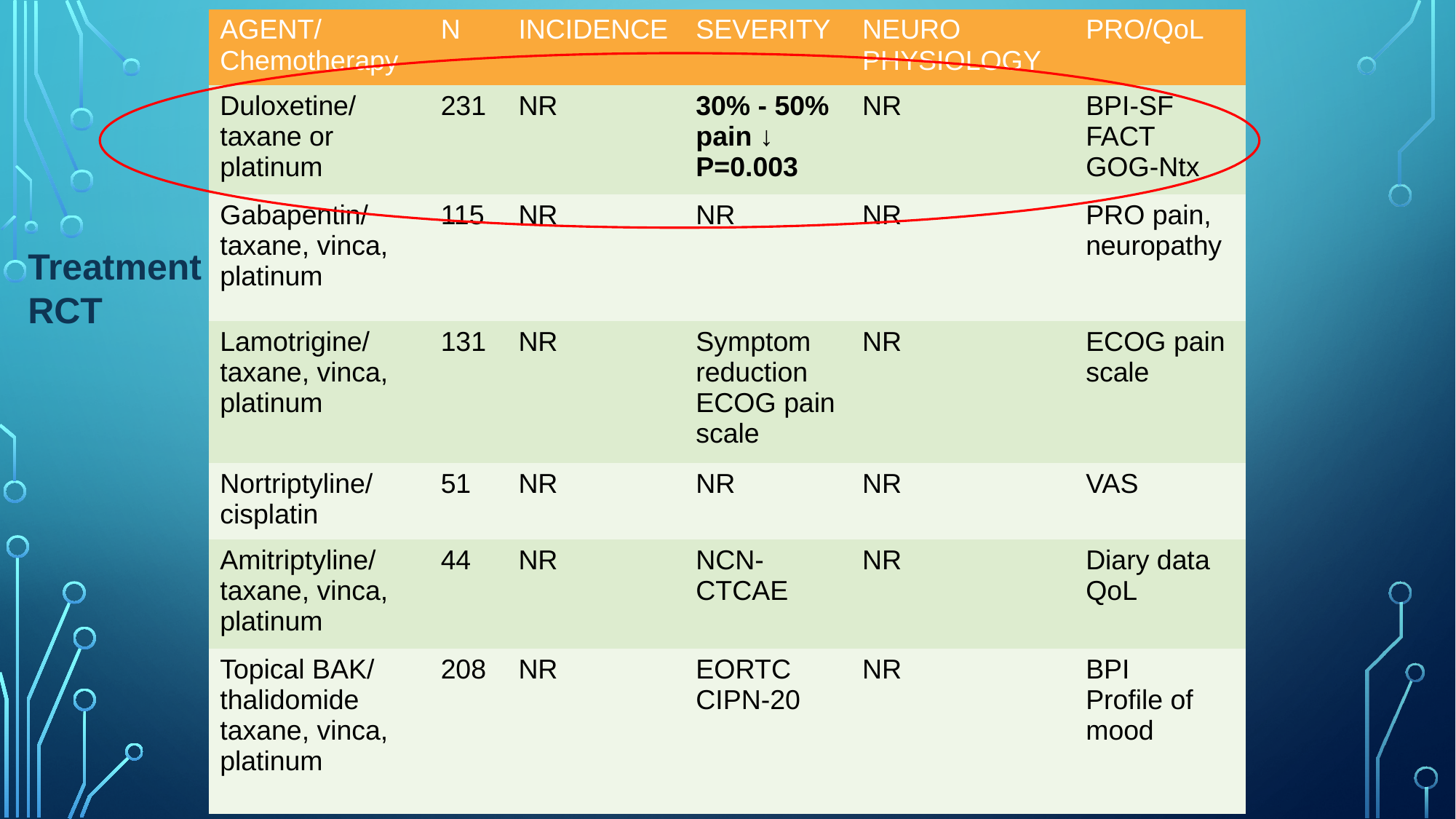

| AGENT/ Chemotherapy | N | INCIDENCE | SEVERITY | NEURO PHYSIOLOGY | PRO/QoL |
| --- | --- | --- | --- | --- | --- |
| Duloxetine/ taxane or platinum | 231 | NR | 30% - 50% pain ↓ P=0.003 | NR | BPI-SF FACT GOG-Ntx |
| Gabapentin/ taxane, vinca, platinum | 115 | NR | NR | NR | PRO pain, neuropathy |
| Lamotrigine/ taxane, vinca, platinum | 131 | NR | Symptom reduction ECOG pain scale | NR | ECOG pain scale |
| Nortriptyline/ cisplatin | 51 | NR | NR | NR | VAS |
| Amitriptyline/ taxane, vinca, platinum | 44 | NR | NCN-CTCAE | NR | Diary data QoL |
| Topical BAK/ thalidomide taxane, vinca, platinum | 208 | NR | EORTC CIPN-20 | NR | BPI Profile of mood |

#
Treatment
RCT